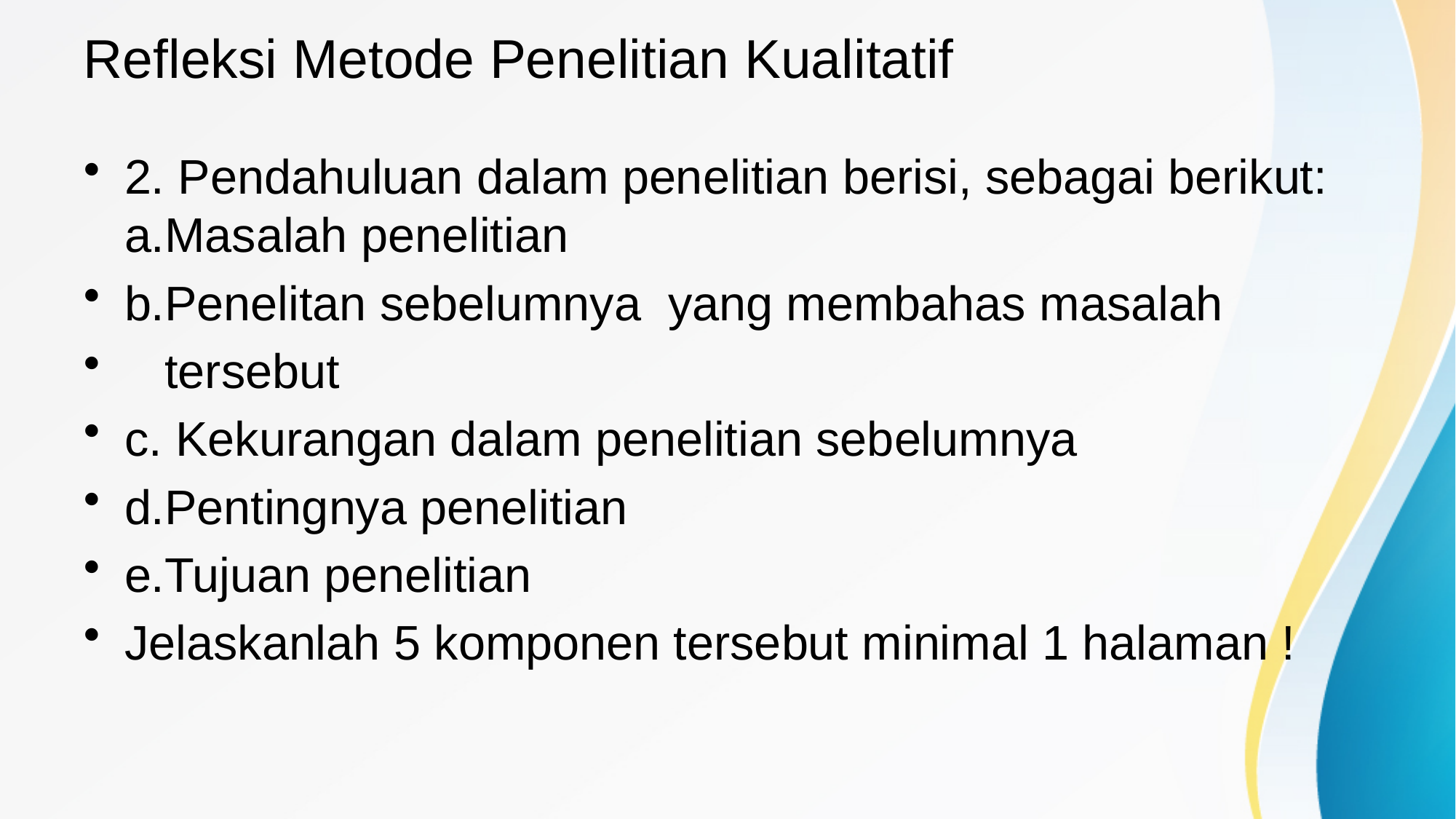

# Refleksi Metode Penelitian Kualitatif
2. Pendahuluan dalam penelitian berisi, sebagai berikut:  a.Masalah penelitian
b.Penelitan sebelumnya  yang membahas masalah
   tersebut
c. Kekurangan dalam penelitian sebelumnya
d.Pentingnya penelitian
e.Tujuan penelitian
Jelaskanlah 5 komponen tersebut minimal 1 halaman !